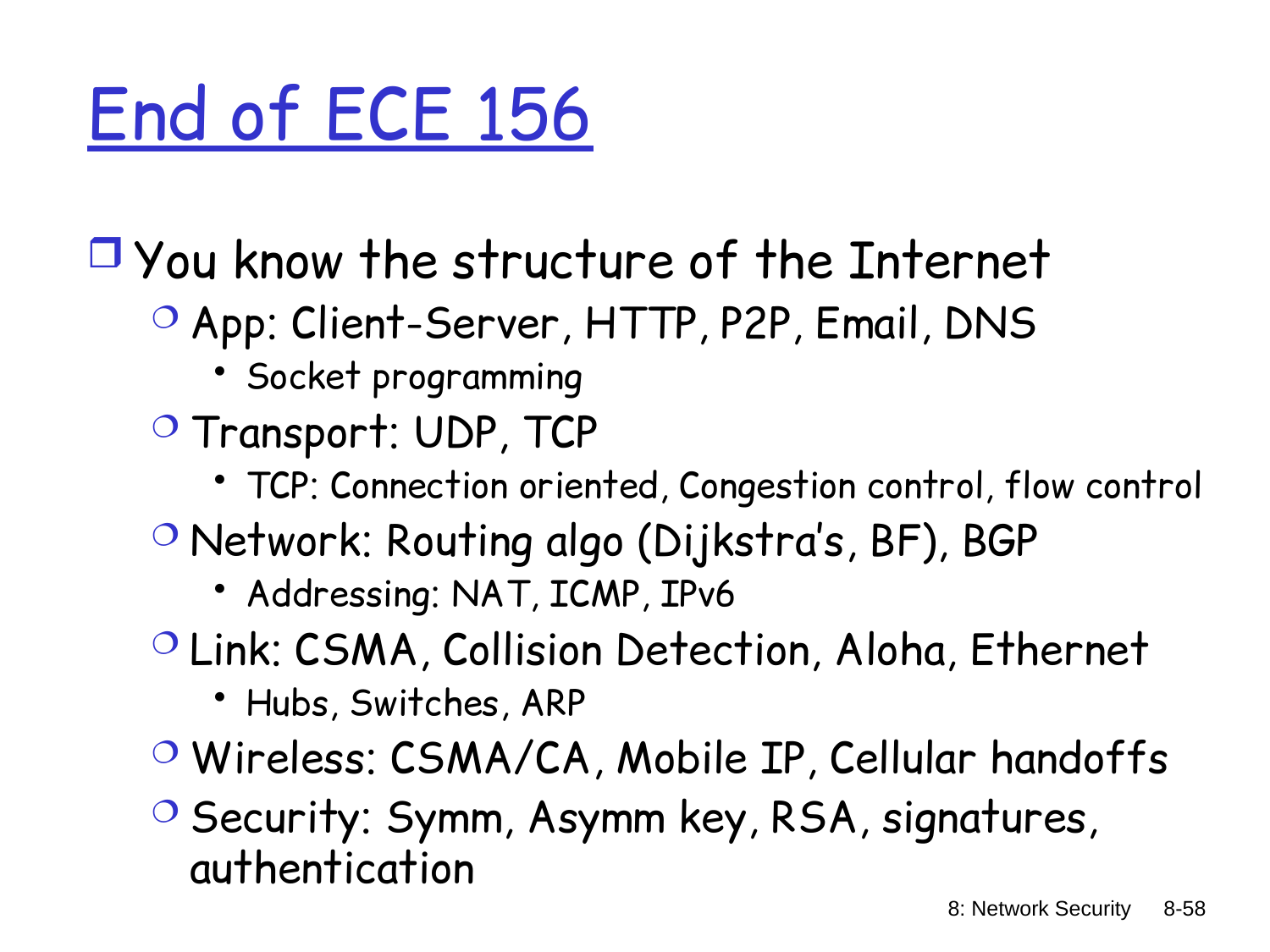

# End of ECE 156
You know the structure of the Internet
App: Client-Server, HTTP, P2P, Email, DNS
Socket programming
Transport: UDP, TCP
TCP: Connection oriented, Congestion control, flow control
Network: Routing algo (Dijkstra’s, BF), BGP
Addressing: NAT, ICMP, IPv6
Link: CSMA, Collision Detection, Aloha, Ethernet
Hubs, Switches, ARP
Wireless: CSMA/CA, Mobile IP, Cellular handoffs
Security: Symm, Asymm key, RSA, signatures, authentication
8: Network Security
8-58